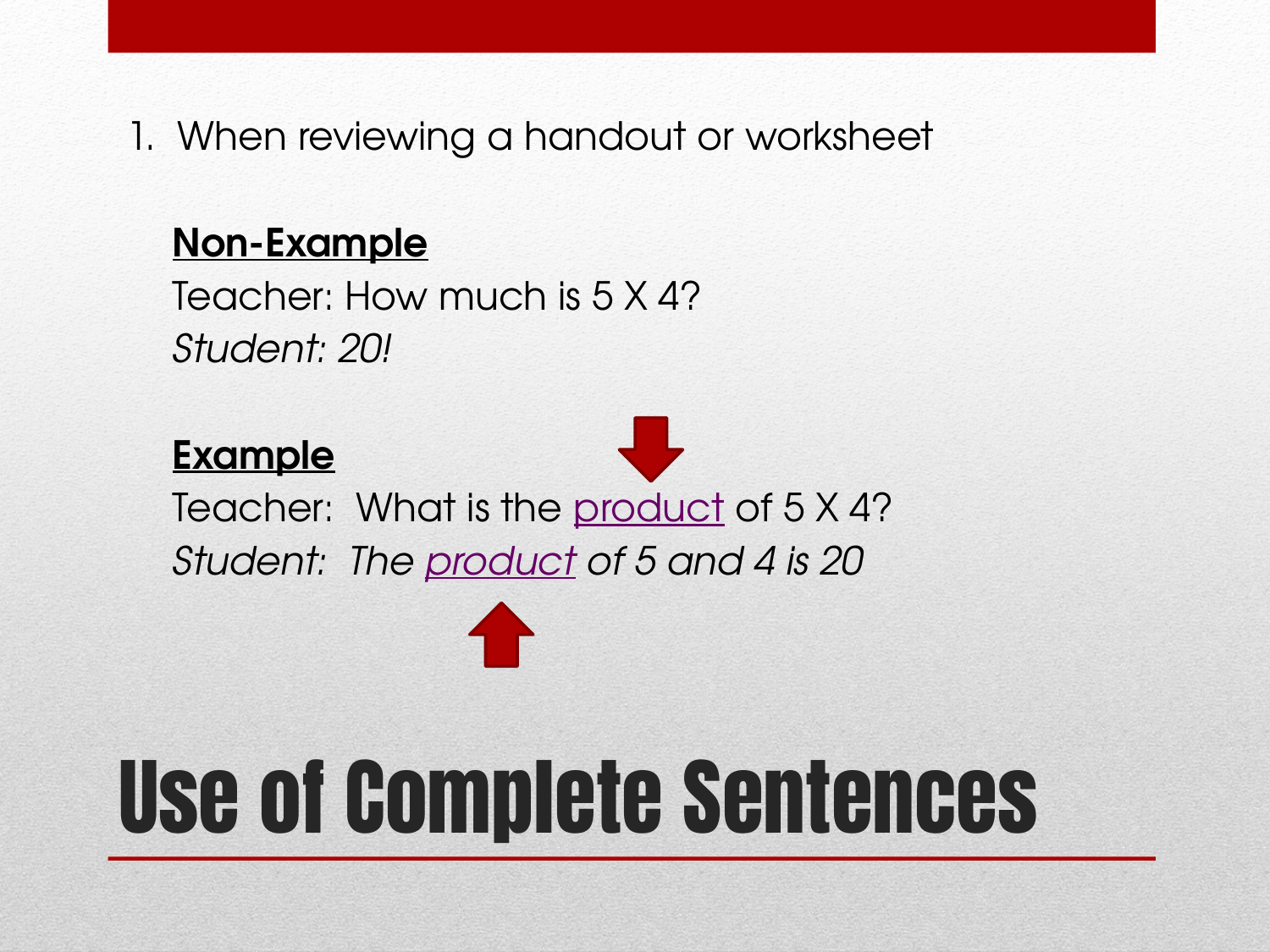

1.  When reviewing a handout or worksheet

Non-Example
Teacher: How much is 5 X 4?
Student: 20!

Example
Teacher:  What is the product of 5 X 4?
Student:  The product of 5 and 4 is 20

# Use of Complete Sentences